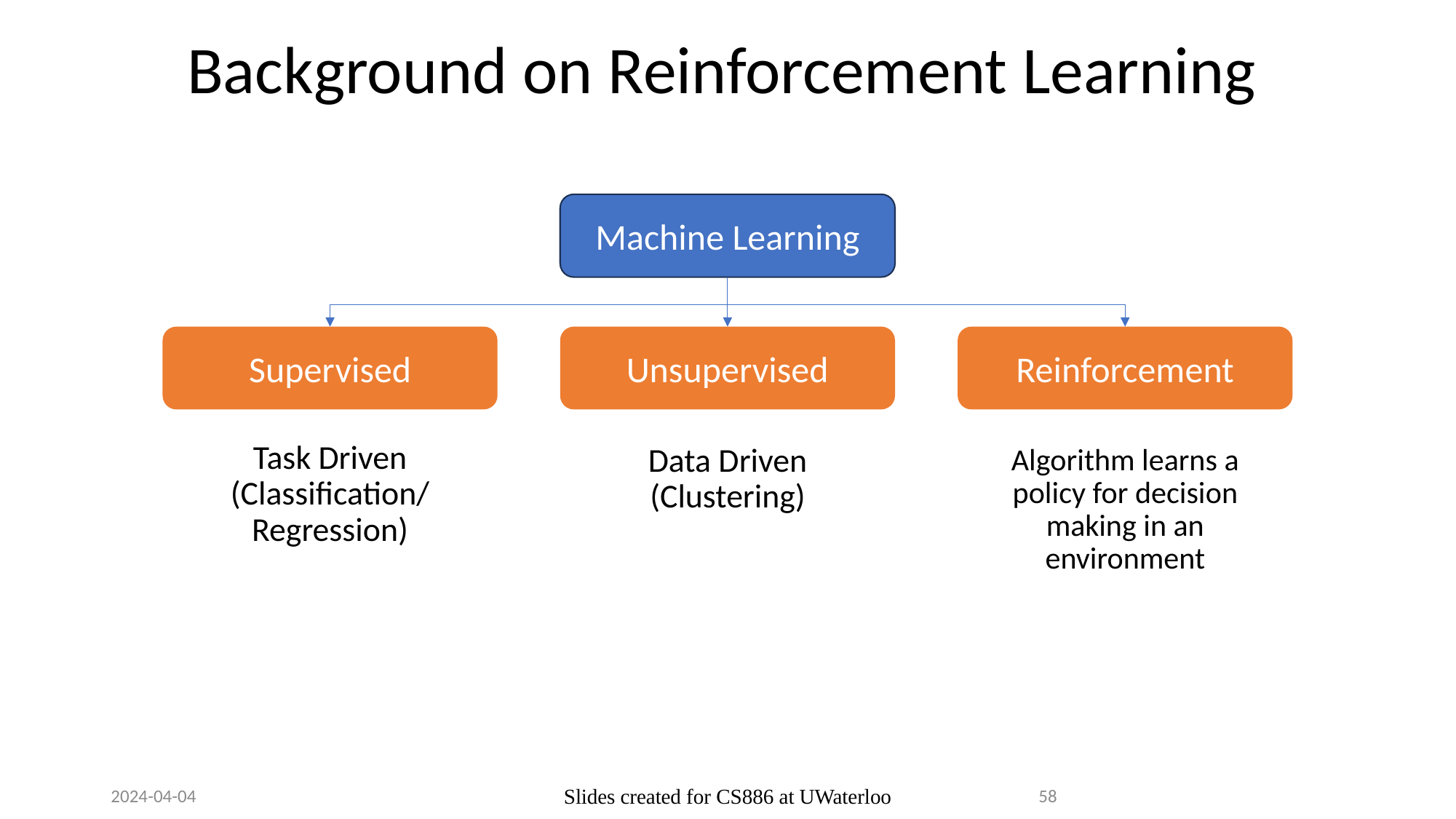

# Background on Reinforcement Learning
Machine Learning
Supervised
Reinforcement
Unsupervised
Task Driven (Classification/Regression)
Data Driven (Clustering)
Algorithm learns a policy for decision making in an environment
2024-04-04
Slides created for CS886 at UWaterloo
58